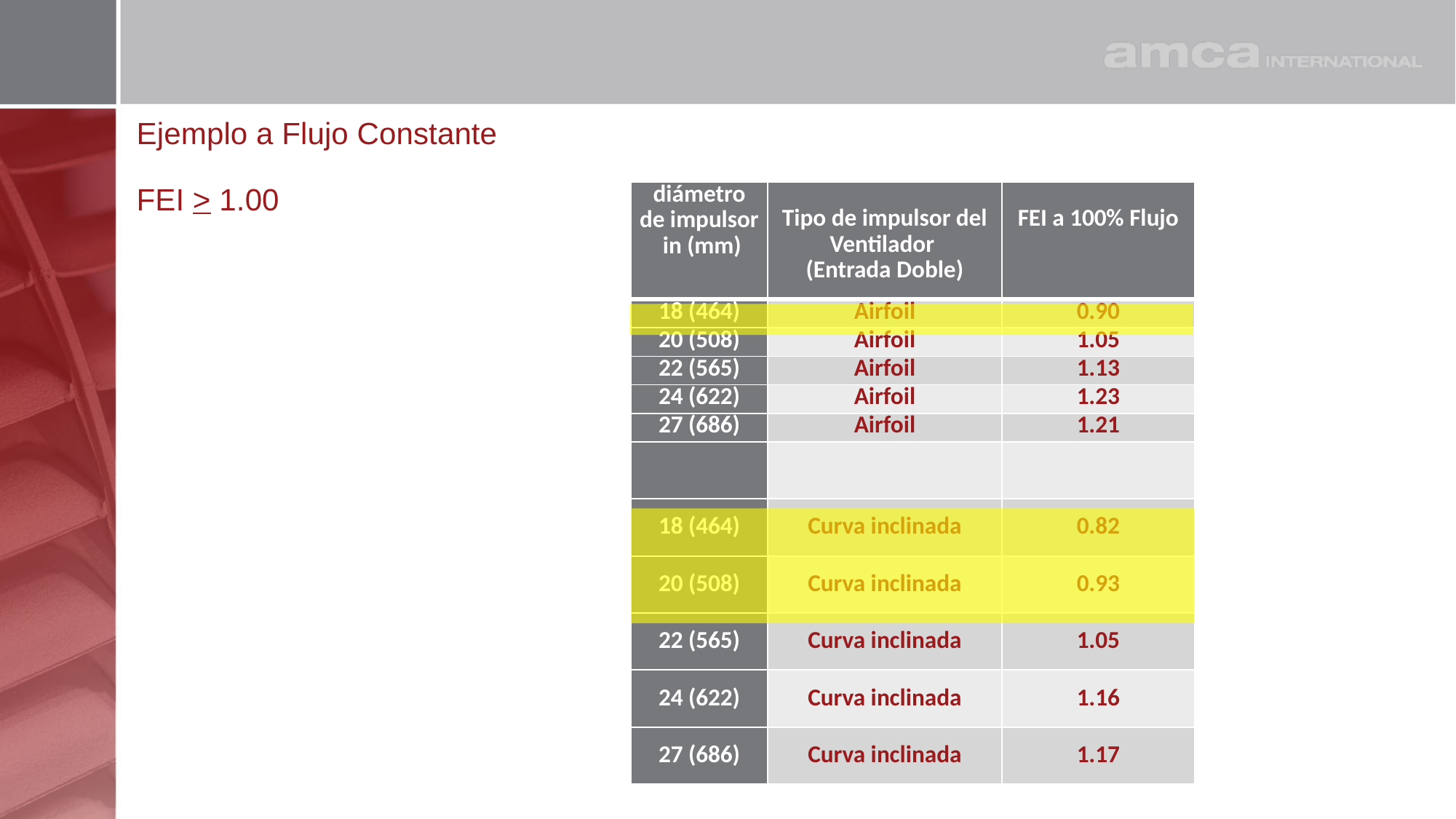

# Ejemplo a Flujo Constante FEI > 1.00
| diámetro de impulsor in (mm) | Tipo de impulsor del Ventilador (Entrada Doble) | FEI a 100% Flujo |
| --- | --- | --- |
| 18 (464) | Airfoil | 0.90 |
| 20 (508) | Airfoil | 1.05 |
| 22 (565) | Airfoil | 1.13 |
| 24 (622) | Airfoil | 1.23 |
| 27 (686) | Airfoil | 1.21 |
|  |  |  |
| 18 (464) | Curva inclinada | 0.82 |
| 20 (508) | Curva inclinada | 0.93 |
| 22 (565) | Curva inclinada | 1.05 |
| 24 (622) | Curva inclinada | 1.16 |
| 27 (686) | Curva inclinada | 1.17 |